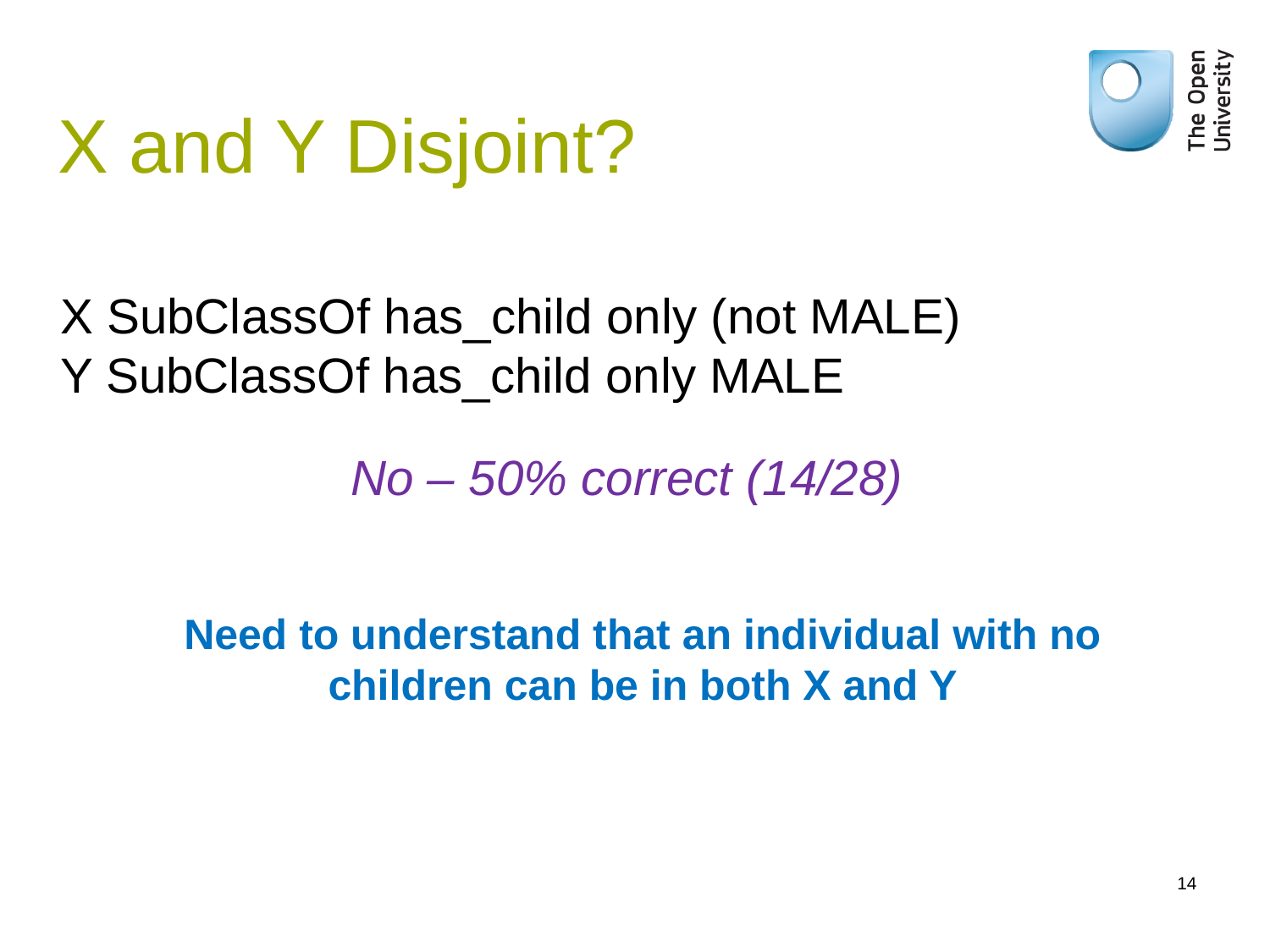

# X and Y Disjoint?
X SubClassOf has_child only (not MALE)
Y SubClassOf has_child only MALE
No – 50% correct (14/28)
Need to understand that an individual with no children can be in both X and Y
14